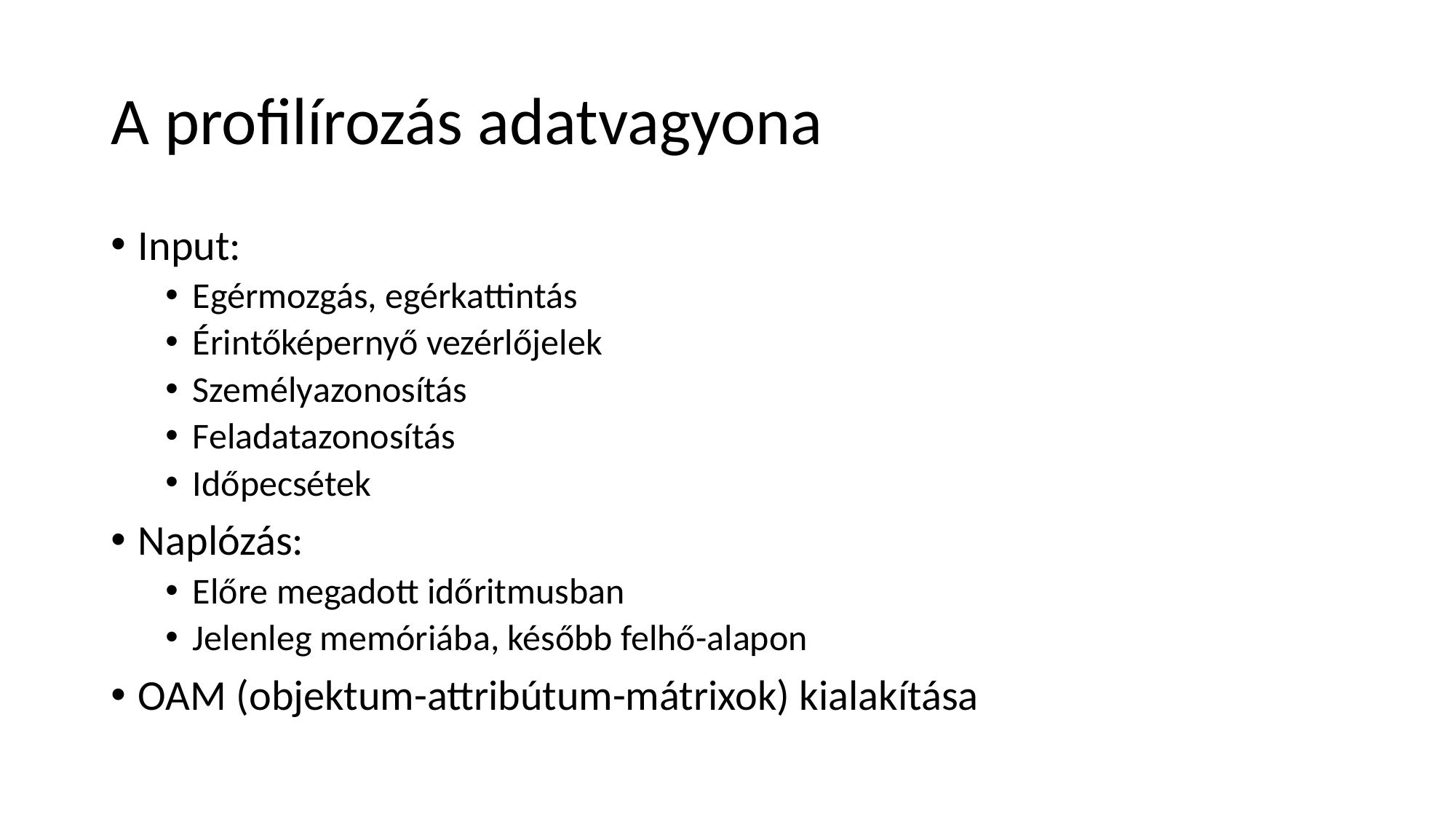

# A profilírozás adatvagyona
Input:
Egérmozgás, egérkattintás
Érintőképernyő vezérlőjelek
Személyazonosítás
Feladatazonosítás
Időpecsétek
Naplózás:
Előre megadott időritmusban
Jelenleg memóriába, később felhő-alapon
OAM (objektum-attribútum-mátrixok) kialakítása